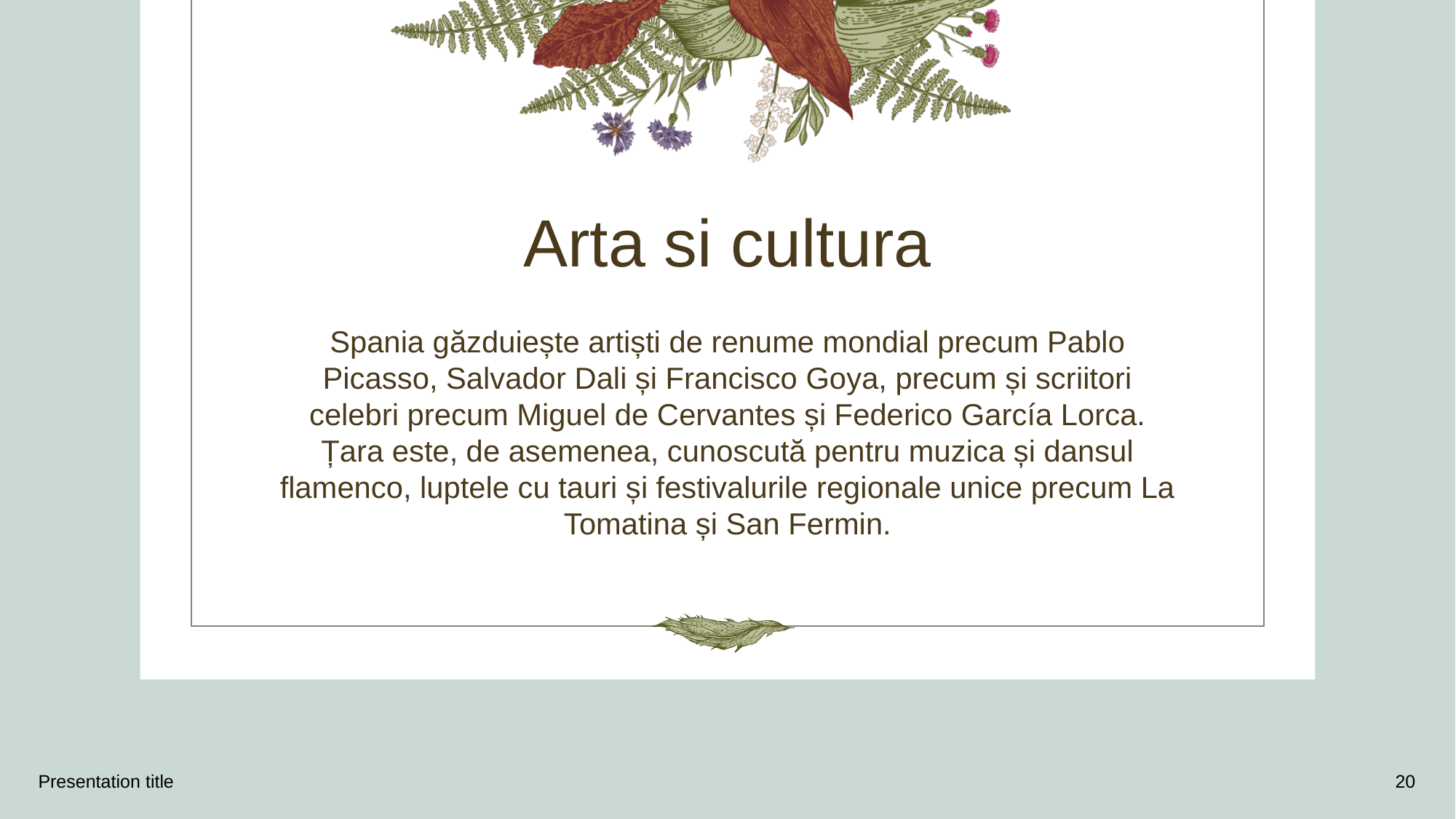

# Arta si cultura
Spania găzduiește artiști de renume mondial precum Pablo Picasso, Salvador Dali și Francisco Goya, precum și scriitori celebri precum Miguel de Cervantes și Federico García Lorca. Țara este, de asemenea, cunoscută pentru muzica și dansul flamenco, luptele cu tauri și festivalurile regionale unice precum La Tomatina și San Fermin.
Presentation title
20